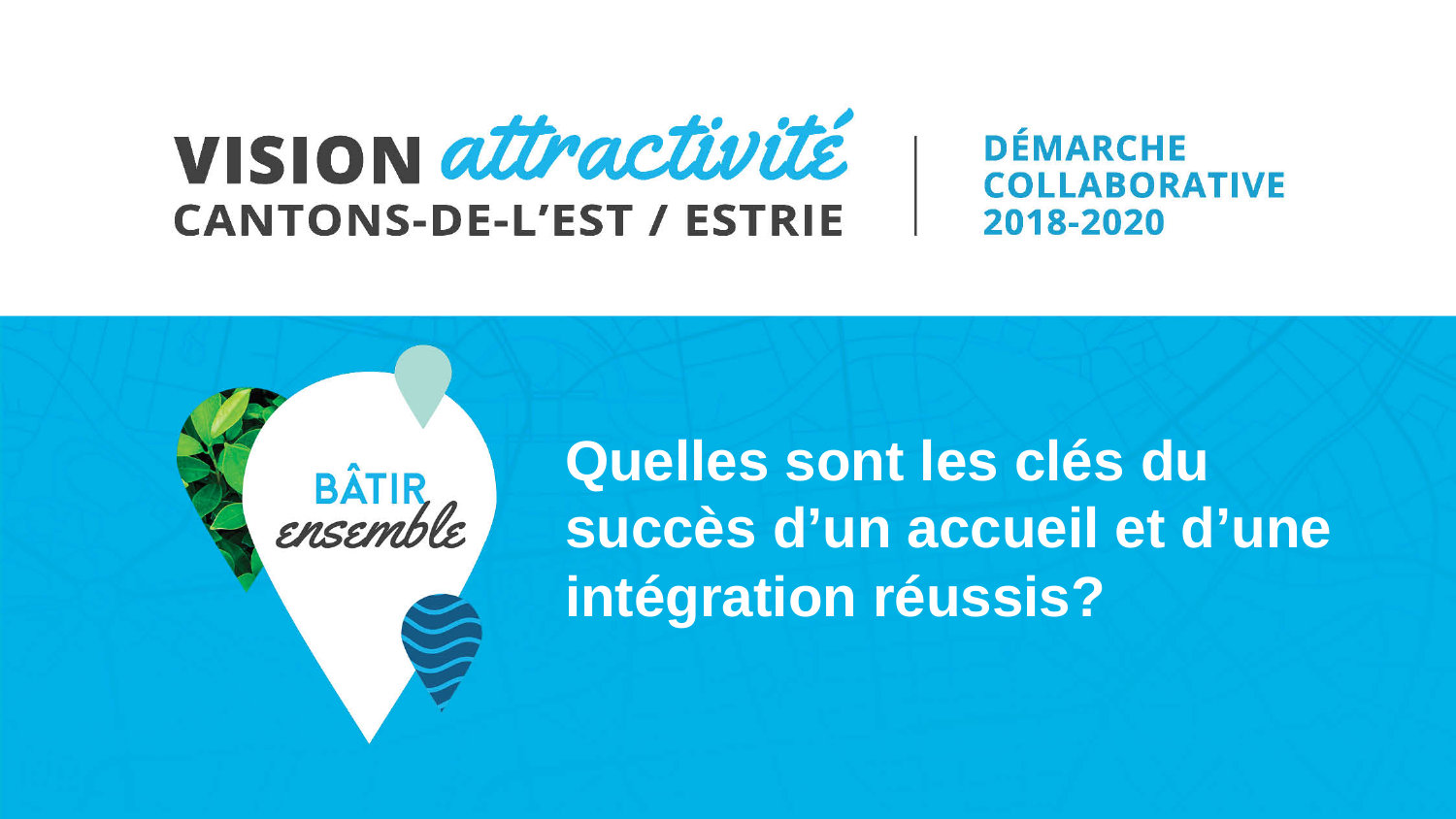

# Quelles sont les clés du succès d’un accueil et d’une intégration réussis?